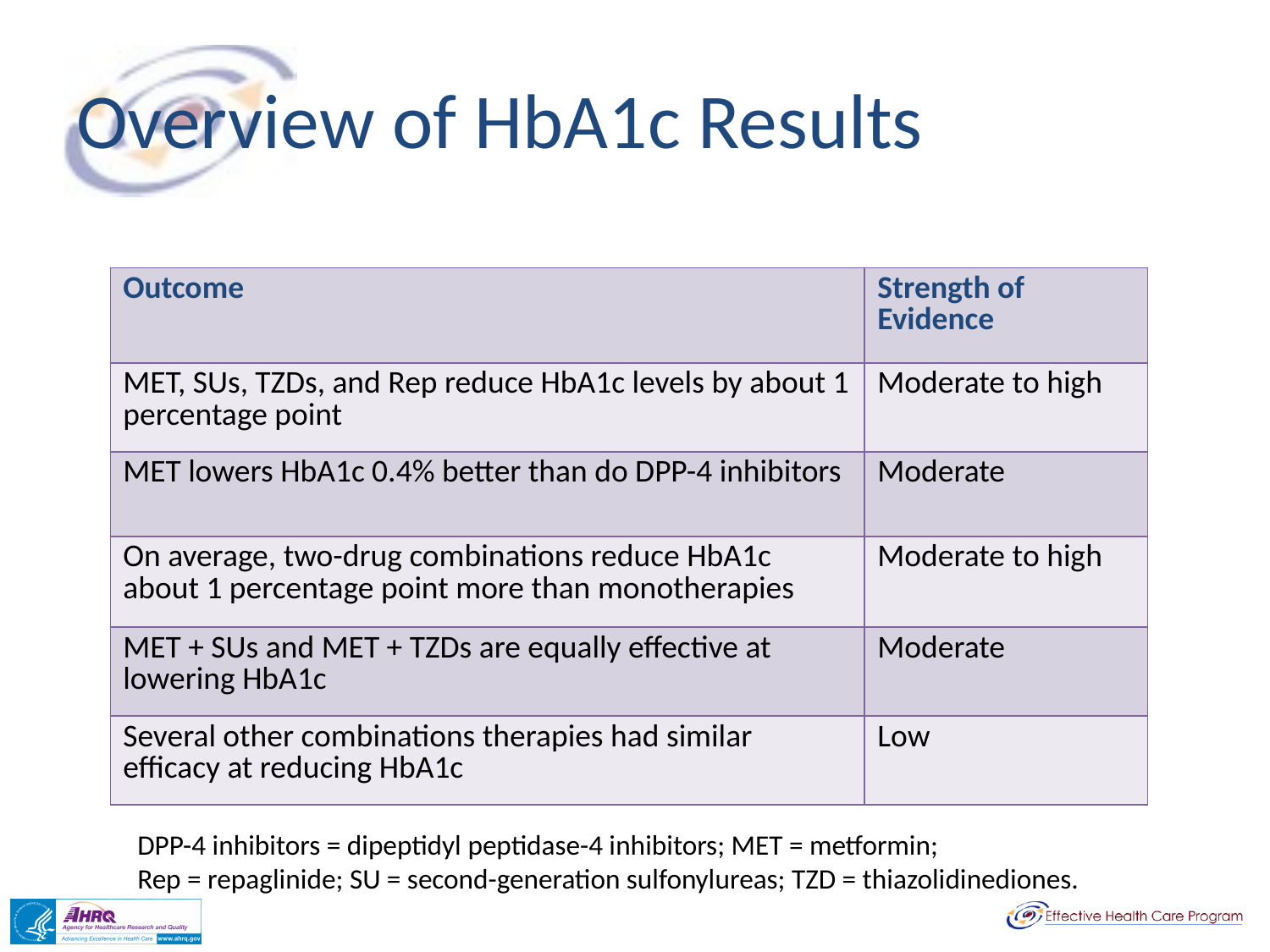

# Overview of HbA1c Results
| Outcome | Strength of Evidence |
| --- | --- |
| MET, SUs, TZDs, and Rep reduce HbA1c levels by about 1 percentage point | Moderate to high |
| MET lowers HbA1c 0.4% better than do DPP-4 inhibitors | Moderate |
| On average, two-drug combinations reduce HbA1c about 1 percentage point more than monotherapies | Moderate to high |
| MET + SUs and MET + TZDs are equally effective at lowering HbA1c | Moderate |
| Several other combinations therapies had similar efficacy at reducing HbA1c | Low |
DPP-4 inhibitors = dipeptidyl peptidase-4 inhibitors; MET = metformin;
Rep = repaglinide; SU = second-generation sulfonylureas; TZD = thiazolidinediones.